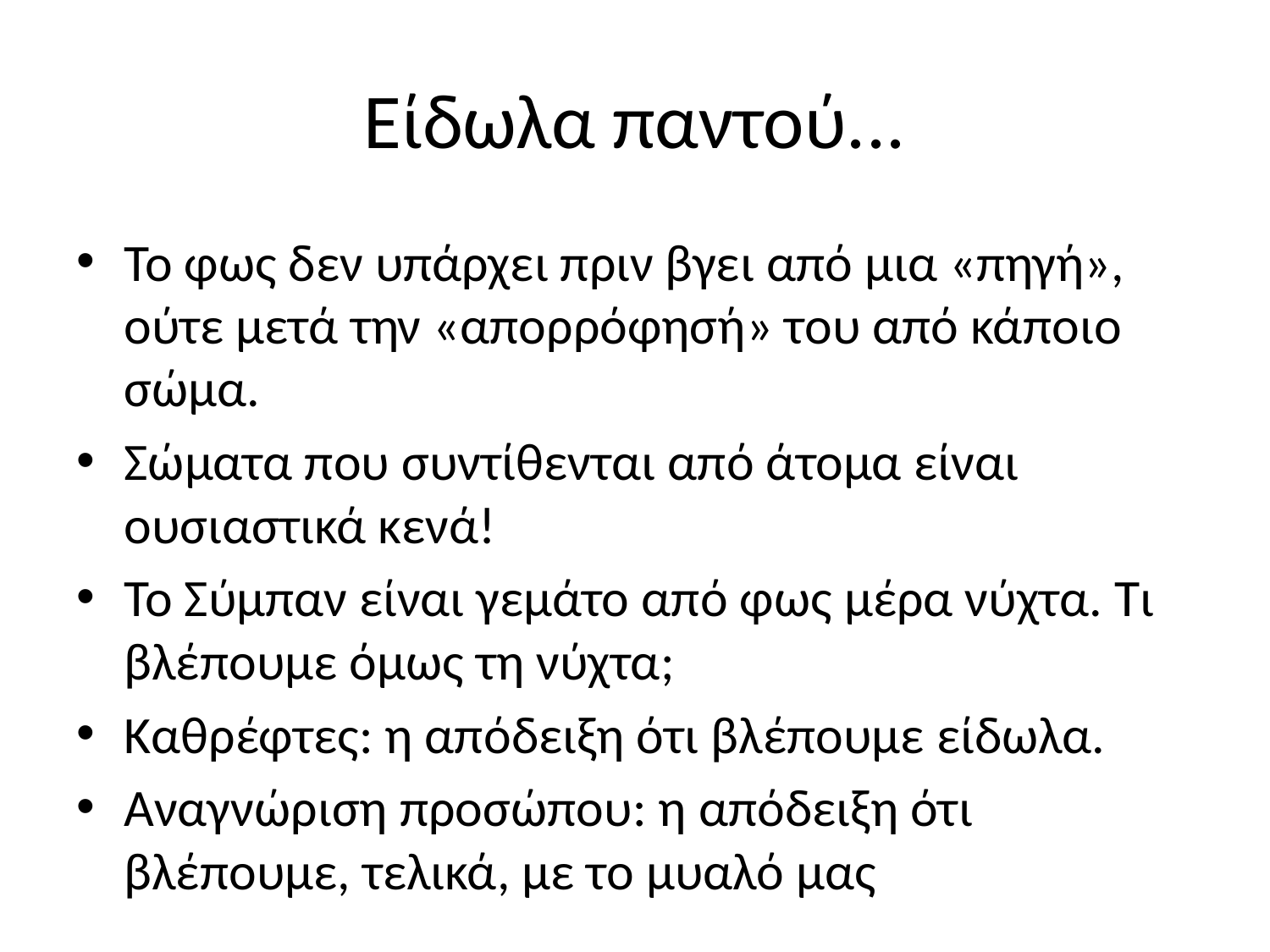

# Είδωλα παντού...
Το φως δεν υπάρχει πριν βγει από μια «πηγή», ούτε μετά την «απορρόφησή» του από κάποιο σώμα.
Σώματα που συντίθενται από άτομα είναι ουσιαστικά κενά!
Το Σύμπαν είναι γεμάτο από φως μέρα νύχτα. Τι βλέπουμε όμως τη νύχτα;
Καθρέφτες: η απόδειξη ότι βλέπουμε είδωλα.
Αναγνώριση προσώπου: η απόδειξη ότι βλέπουμε, τελικά, με το μυαλό μας